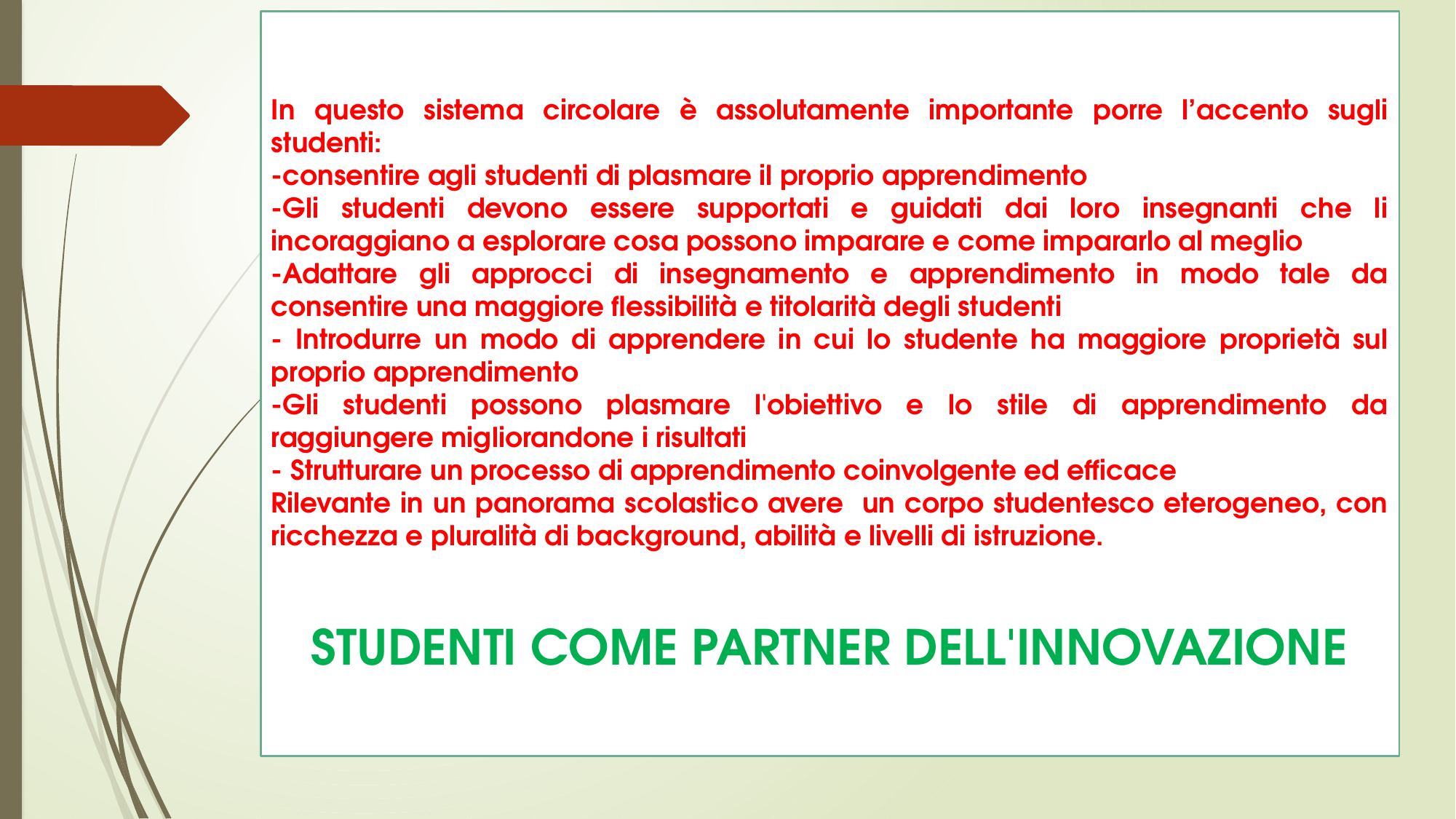

In questo sistema circolare è assolutamente importante porre l’accento sugli studenti:
-consentire agli studenti di plasmare il proprio apprendimento
-Gli studenti devono essere supportati e guidati dai loro insegnanti che li incoraggiano a esplorare cosa possono imparare e come impararlo al meglio
-Adattare gli approcci di insegnamento e apprendimento in modo tale da consentire una maggiore flessibilità e titolarità degli studenti
- Introdurre un modo di apprendere in cui lo studente ha maggiore proprietà sul proprio apprendimento
-Gli studenti possono plasmare l'obiettivo e lo stile di apprendimento da raggiungere migliorandone i risultati
- Strutturare un processo di apprendimento coinvolgente ed efficace
Rilevante in un panorama scolastico avere  un corpo studentesco eterogeneo, con ricchezza e pluralità di background, abilità e livelli di istruzione.

STUDENTI COME PARTNER DELL'INNOVAZIONE